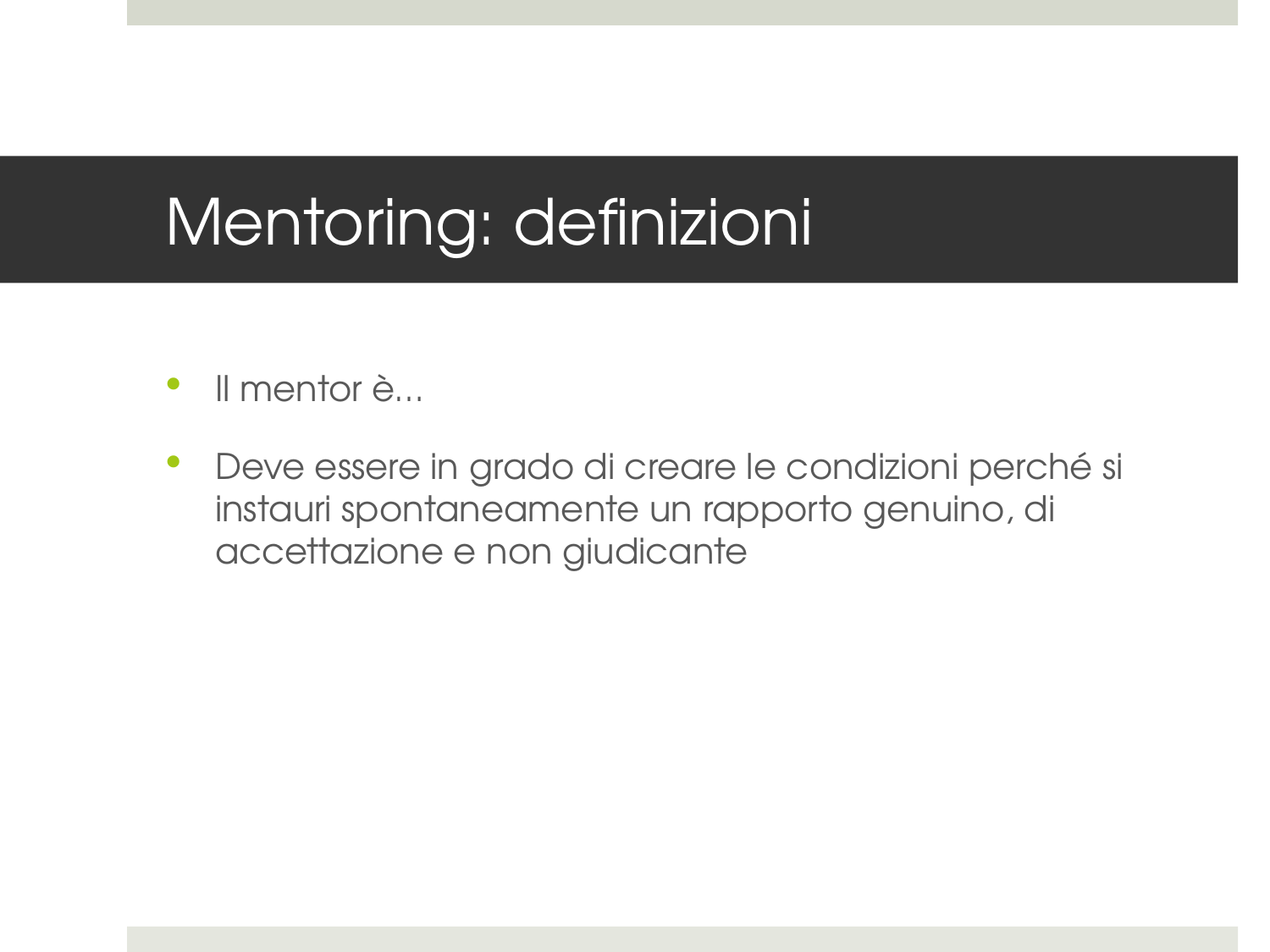

# Mentoring: definizioni
Il mentor è…
Deve essere in grado di creare le condizioni perché si instauri spontaneamente un rapporto genuino, di accettazione e non giudicante